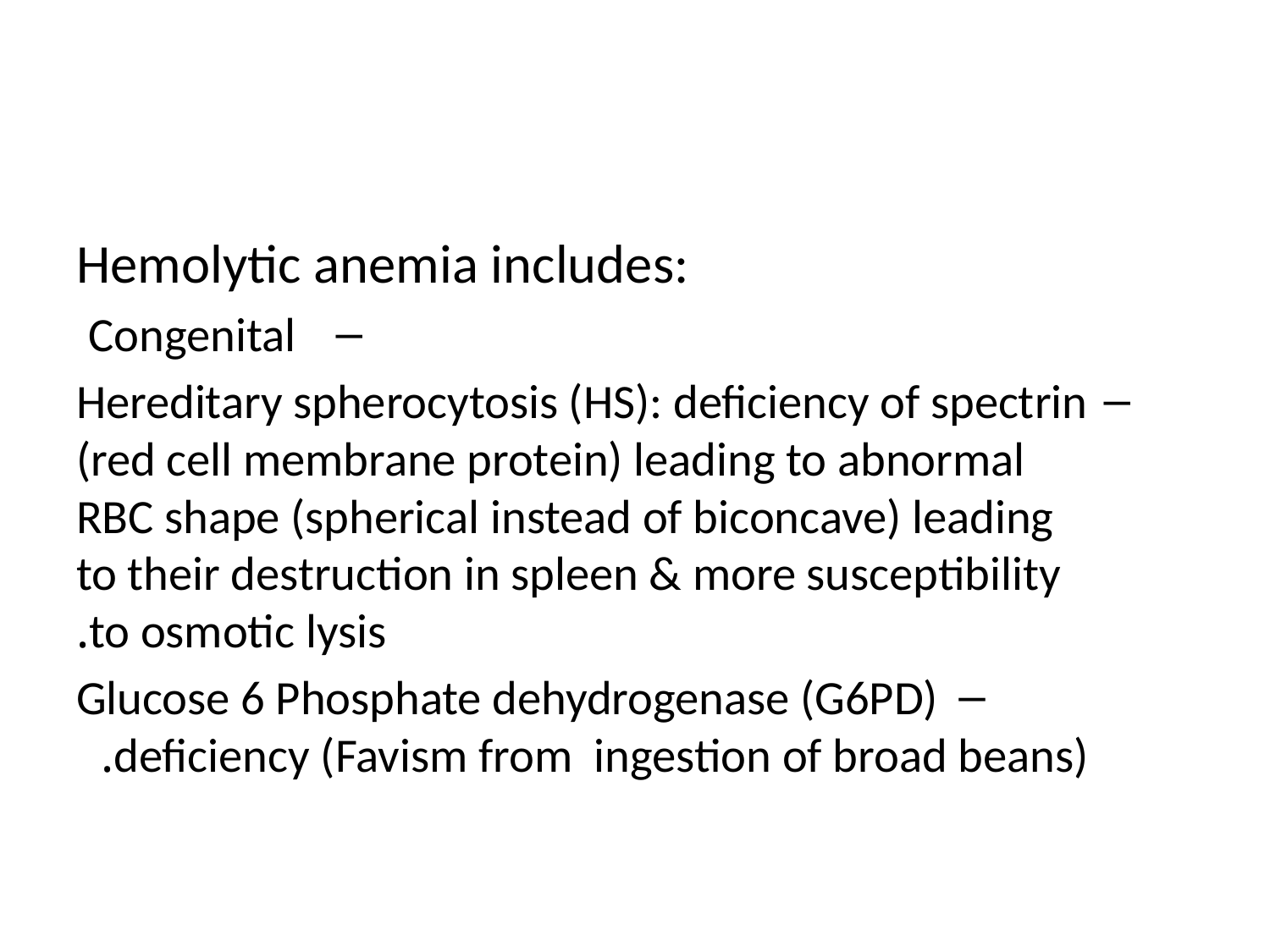

#
Hemolytic anemia includes:
Congenital
Hereditary spherocytosis (HS): deficiency of spectrin (red cell membrane protein) leading to abnormal RBC shape (spherical instead of biconcave) leading to their destruction in spleen & more susceptibility to osmotic lysis.
Glucose 6 Phosphate dehydrogenase (G6PD) deficiency (Favism from  ingestion of broad beans).